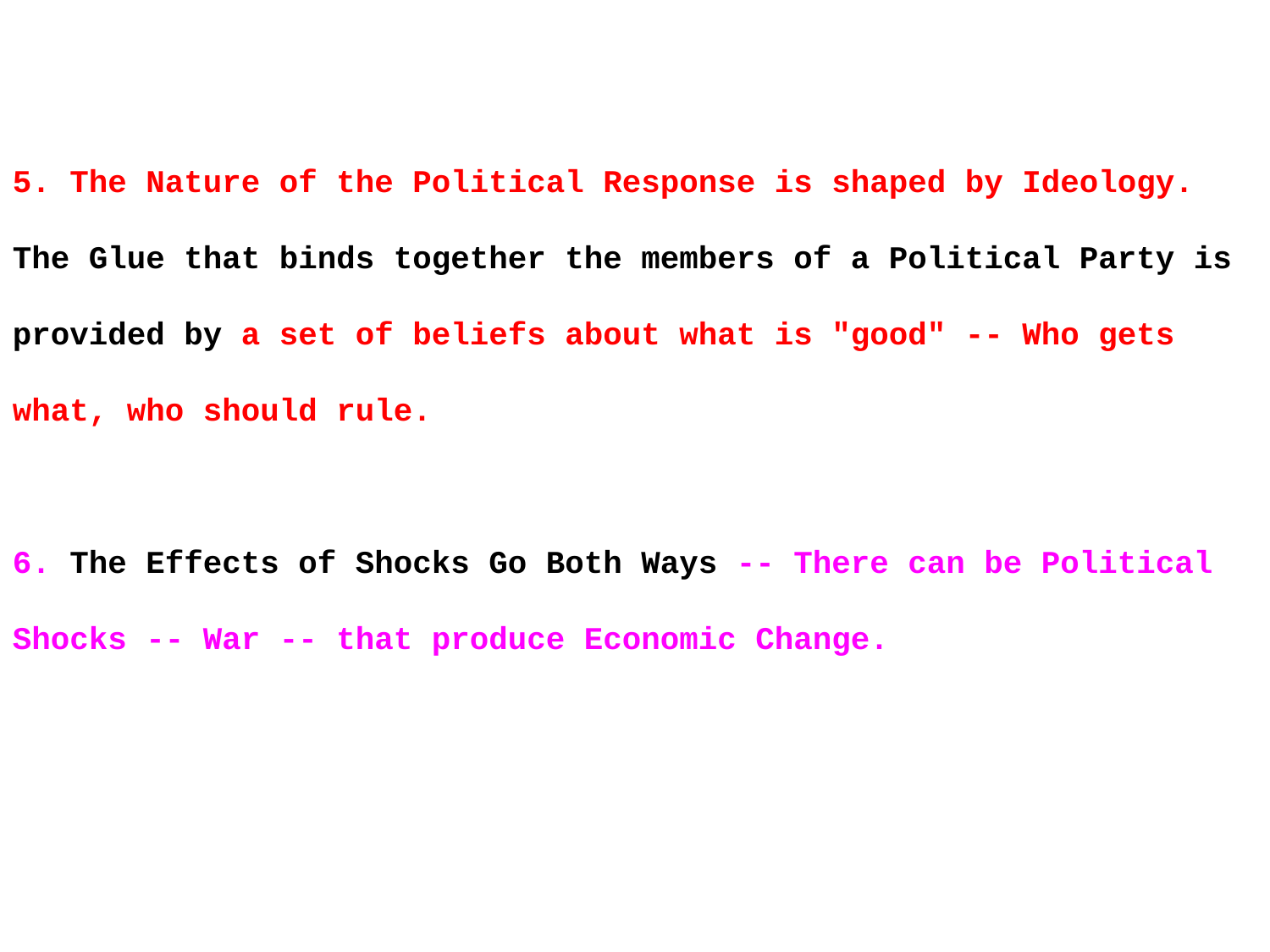

5. The Nature of the Political Response is shaped by Ideology. The Glue that binds together the members of a Political Party is provided by a set of beliefs about what is "good" -- Who gets what, who should rule.

6. The Effects of Shocks Go Both Ways -- There can be Political Shocks -- War -- that produce Economic Change.